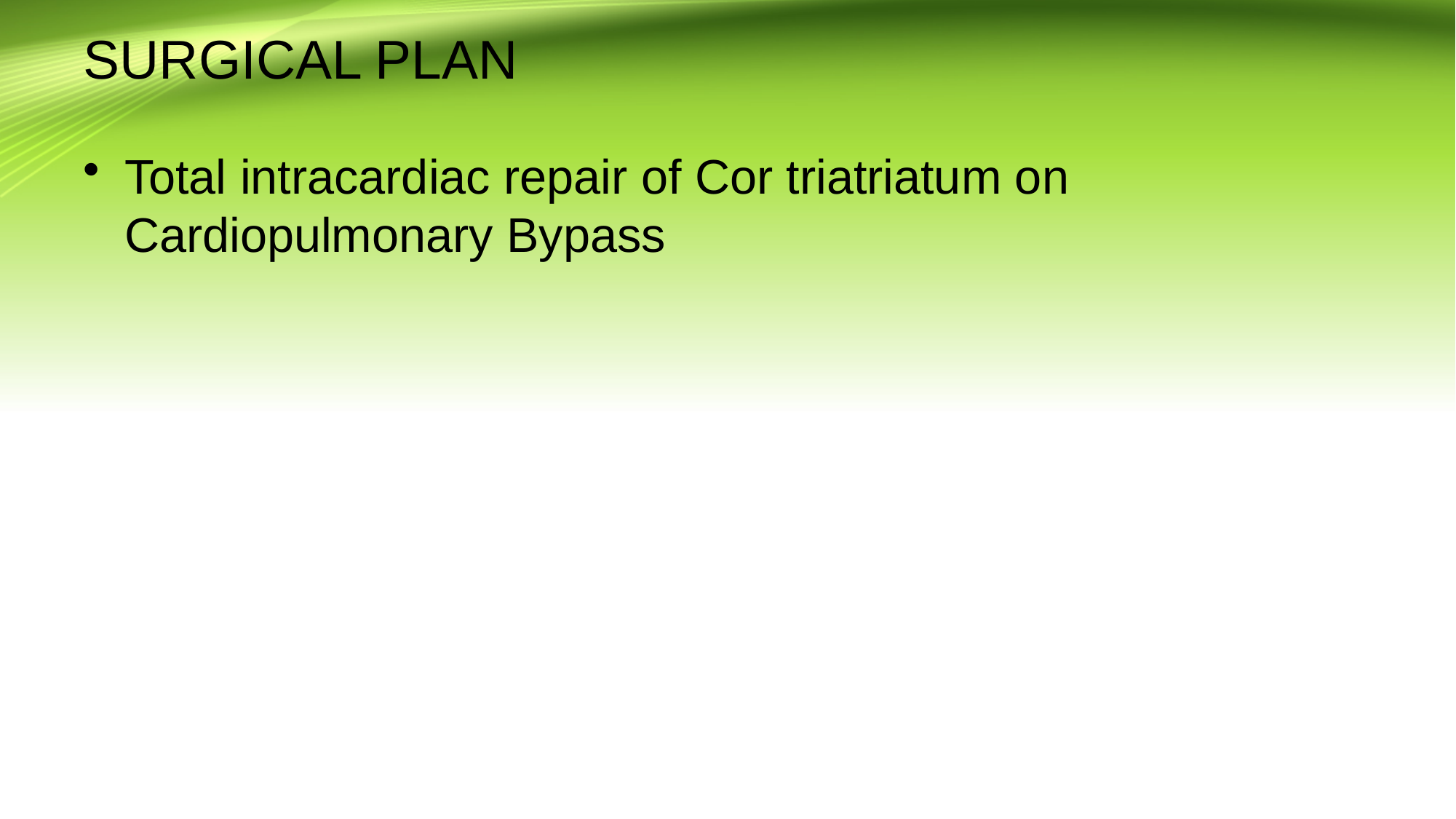

# SURGICAL PLAN
Total intracardiac repair of Cor triatriatum on Cardiopulmonary Bypass